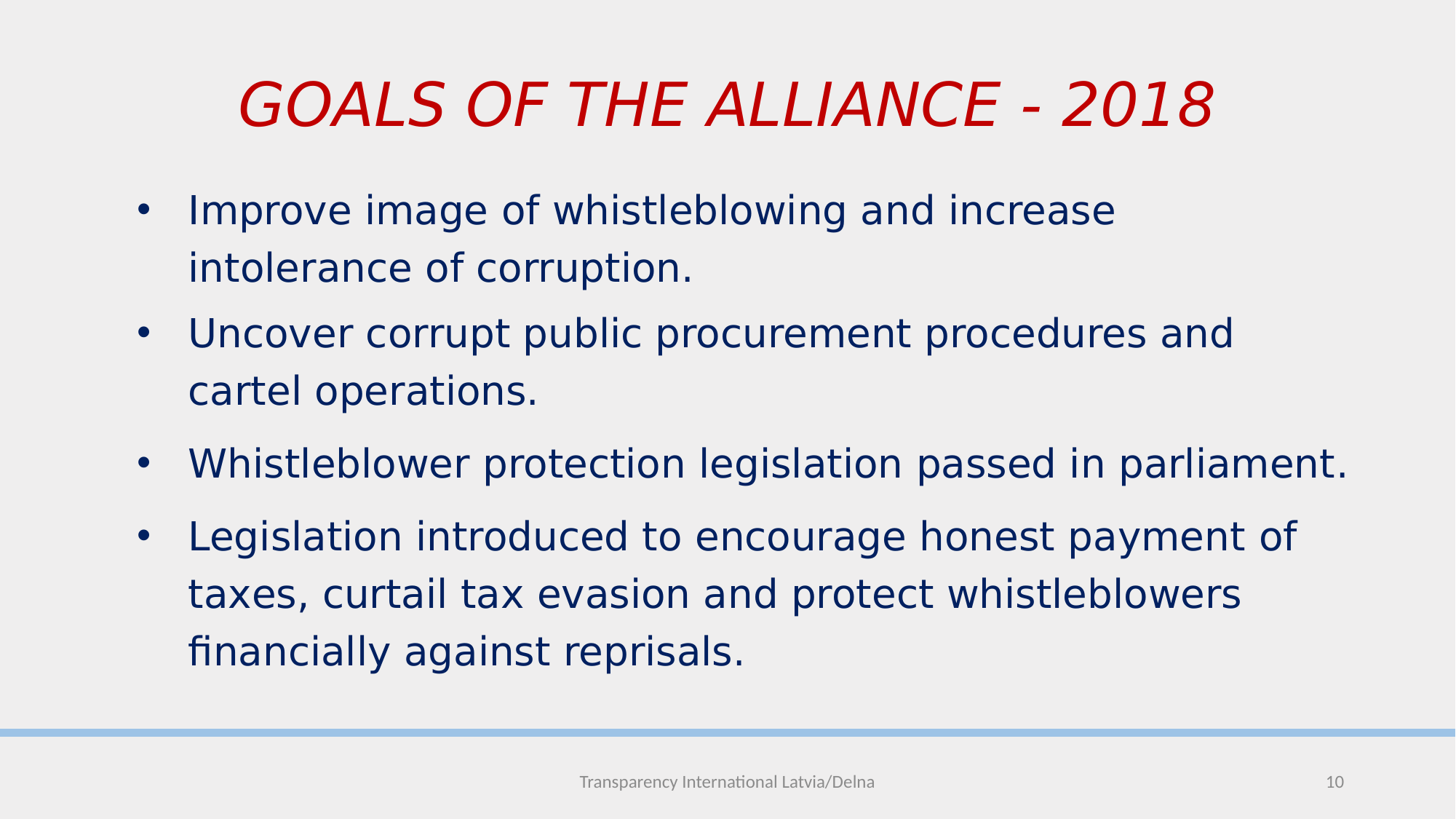

# GOALS OF THE ALLIANCE - 2018
Improve image of whistleblowing and increase intolerance of corruption.
Uncover corrupt public procurement procedures and cartel operations.
Whistleblower protection legislation passed in parliament.
Legislation introduced to encourage honest payment of taxes, curtail tax evasion and protect whistleblowers financially against reprisals.

Transparency International Latvia/Delna
10